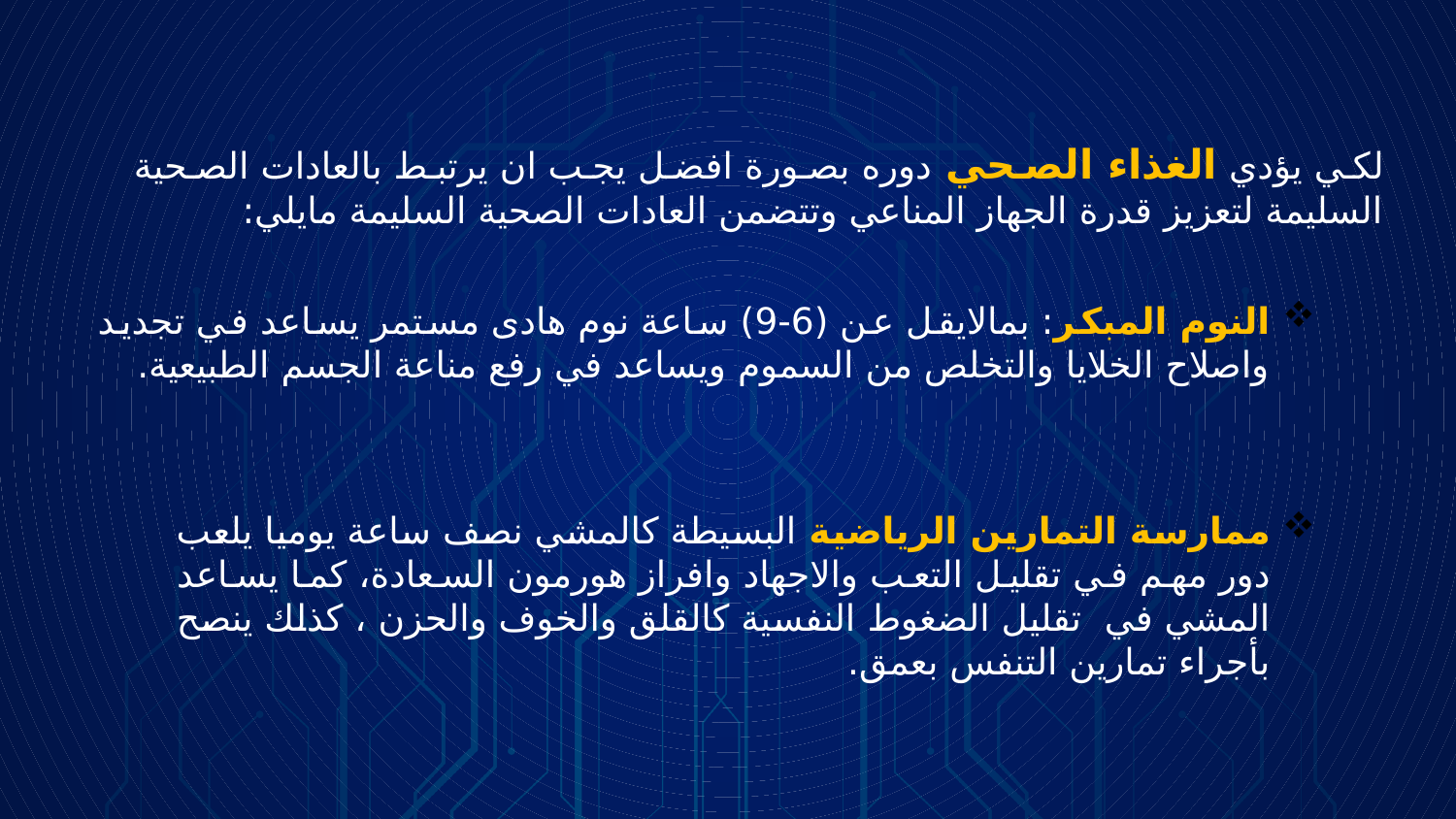

لكي يؤدي الغذاء الصحي دوره بصورة افضل يجب ان يرتبط بالعادات الصحية السليمة لتعزيز قدرة الجهاز المناعي وتتضمن العادات الصحية السليمة مايلي:
النوم المبكر: بمالايقل عن (6-9) ساعة نوم هادى مستمر يساعد في تجديد واصلاح الخلايا والتخلص من السموم ويساعد في رفع مناعة الجسم الطبيعية.
ممارسة التمارين الرياضية البسيطة كالمشي نصف ساعة يوميا يلعب دور مهم في تقليل التعب والاجهاد وافراز هورمون السعادة، كما يساعد المشي في  تقليل الضغوط النفسية كالقلق والخوف والحزن ، كذلك ينصح بأجراء تمارين التنفس بعمق.